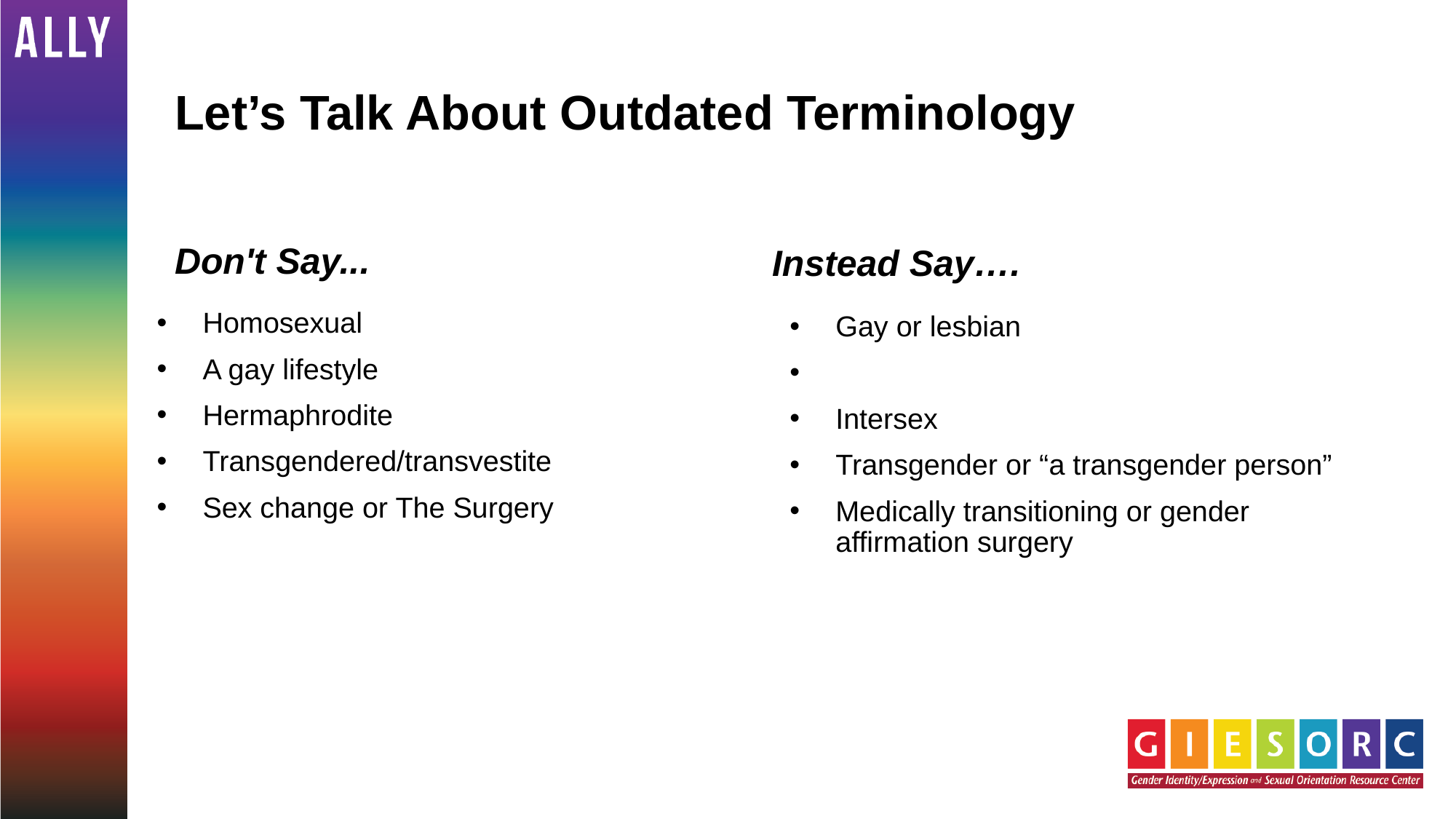

# Let’s Talk About Outdated Terminology
Don't Say...
Instead Say….
Homosexual
A gay lifestyle
Hermaphrodite
Transgendered/transvestite
Sex change or The Surgery

Gay or lesbian

Intersex
Transgender or “a transgender person”
Medically transitioning or gender affirmation surgery